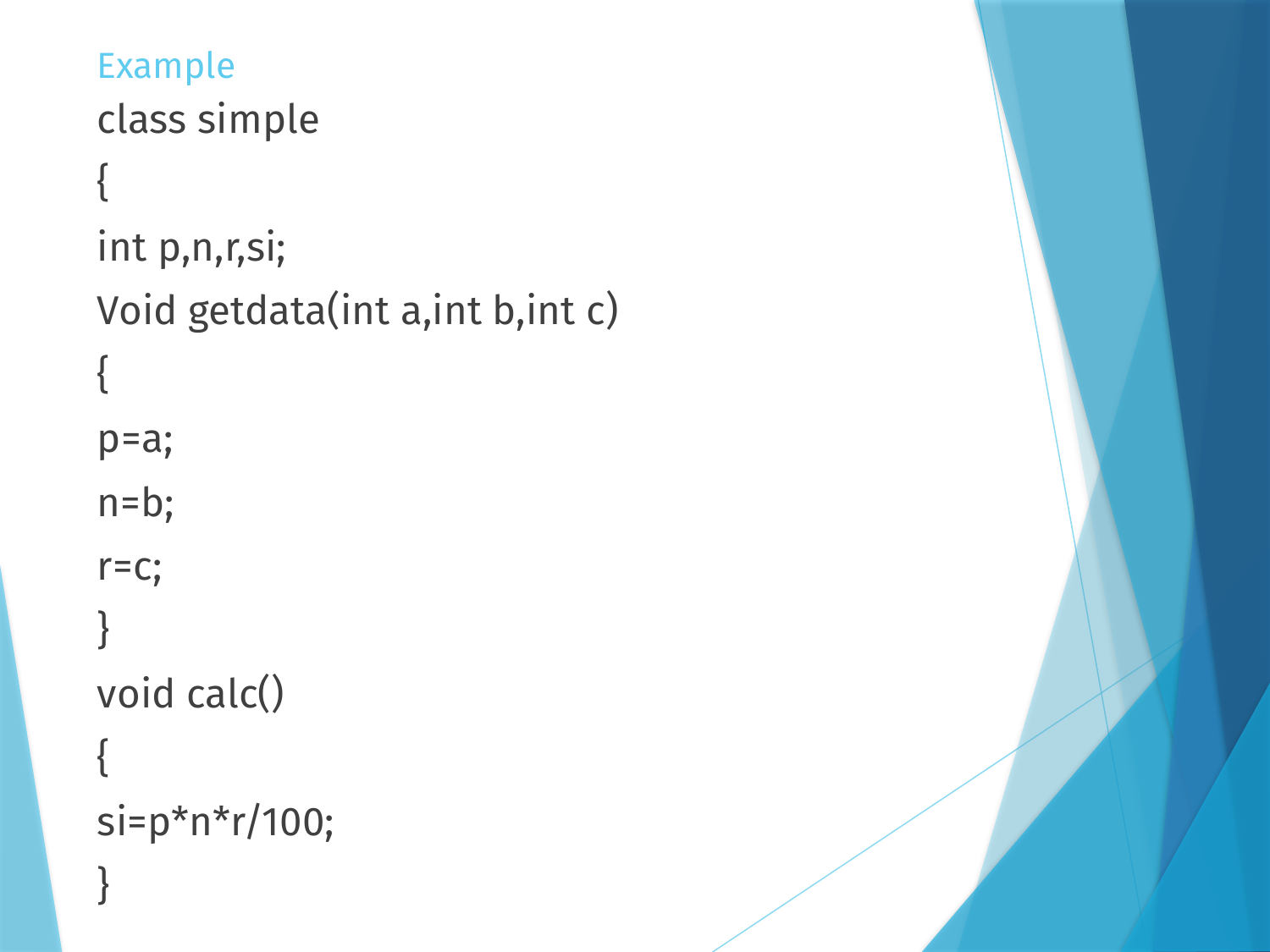

# Example
class simple
{
int p,n,r,si;
Void getdata(int a,int b,int c)
{
p=a;
n=b;
r=c;
}
void calc()
{
si=p*n*r/100;
}